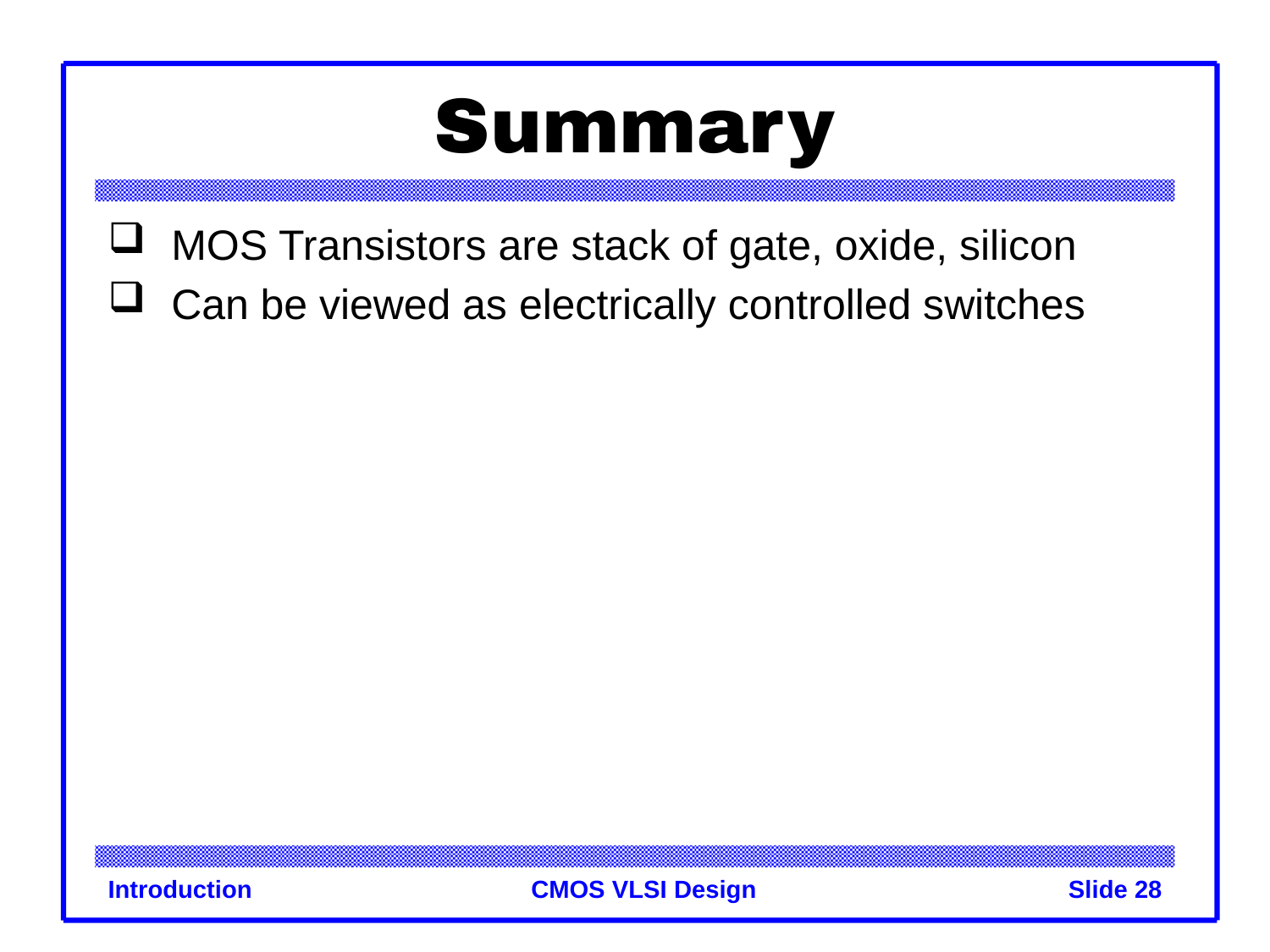

# Summary
MOS Transistors are stack of gate, oxide, silicon
Can be viewed as electrically controlled switches
Introduction
Slide 28